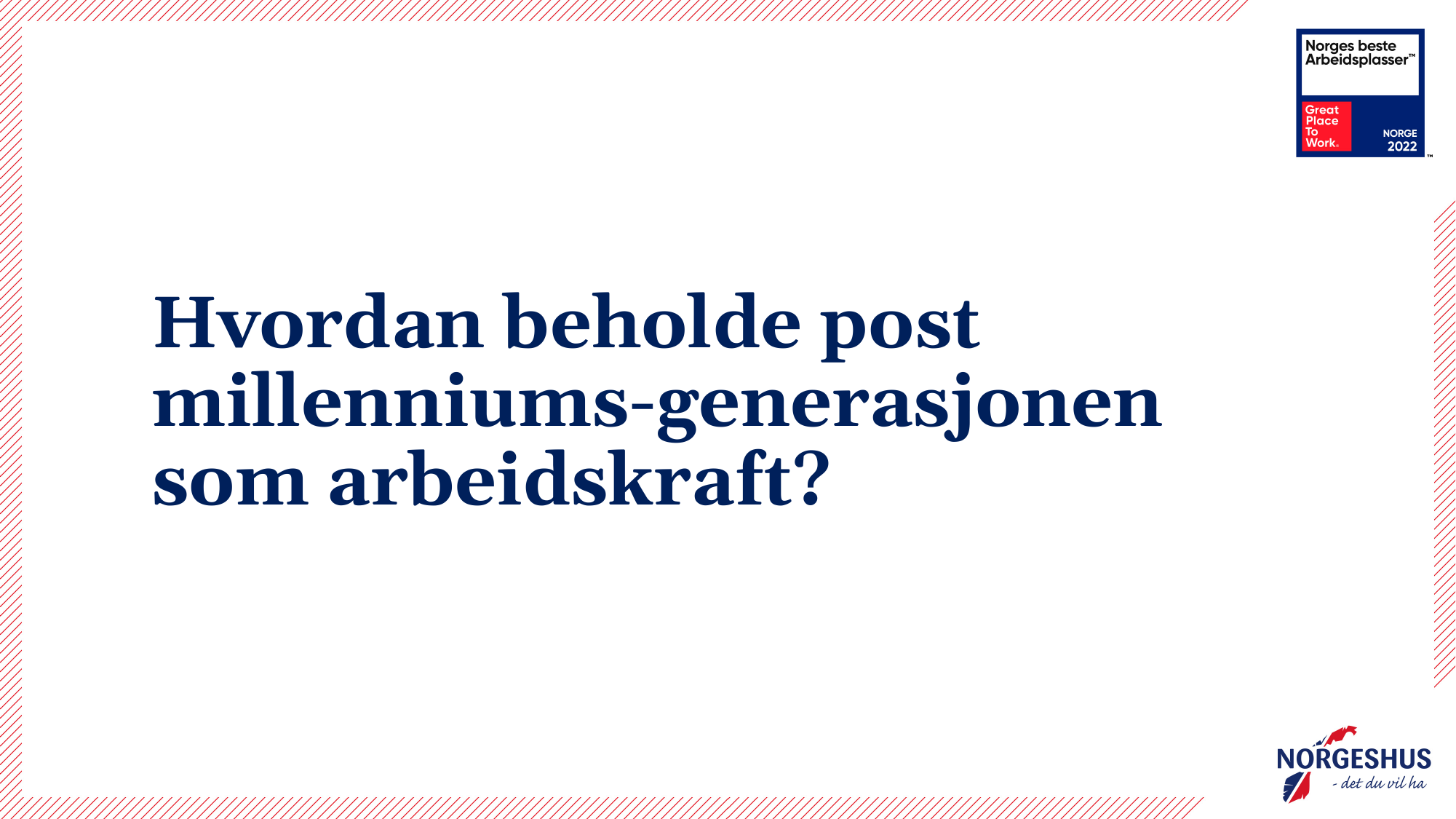

# Hvordan beholde post millenniums-generasjonen som arbeidskraft?